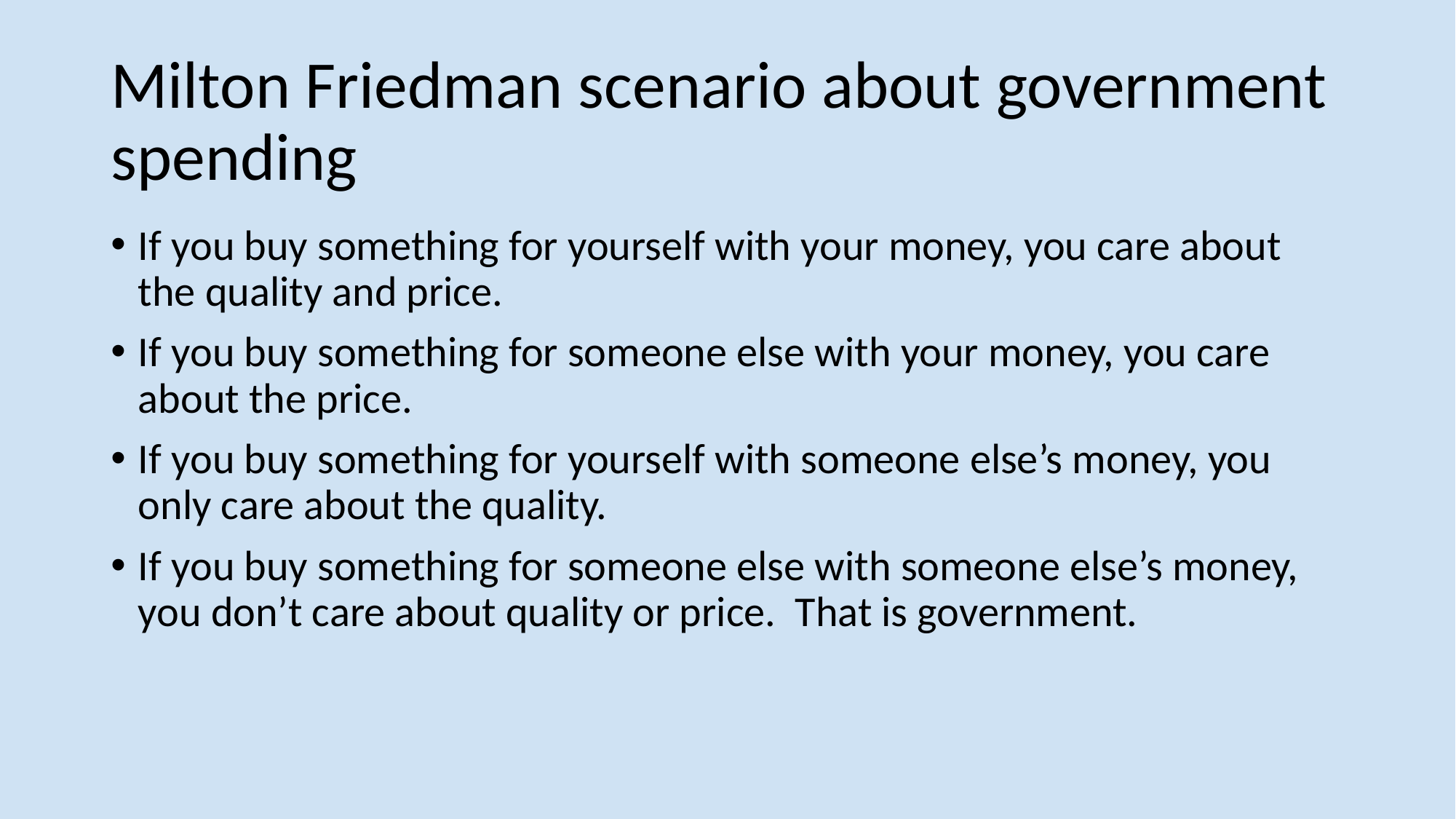

# Milton Friedman scenario about government spending
If you buy something for yourself with your money, you care about the quality and price.
If you buy something for someone else with your money, you care about the price.
If you buy something for yourself with someone else’s money, you only care about the quality.
If you buy something for someone else with someone else’s money, you don’t care about quality or price.  That is government.